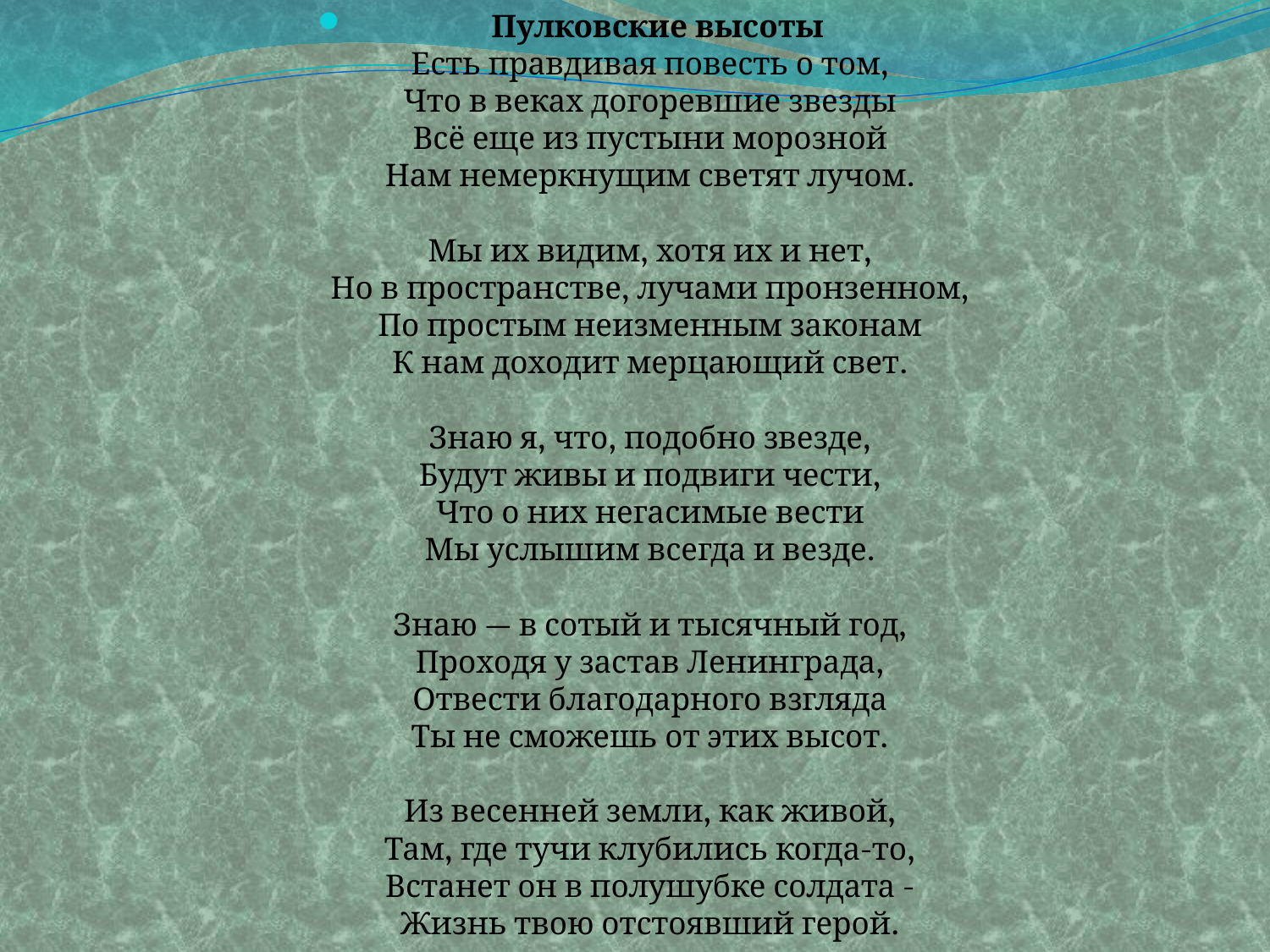

Пулковские высоты
Есть правдивая повесть о том,
Что в веках догоревшие звезды
Всё еще из пустыни морозной
Нам немеркнущим светят лучом.
Мы их видим, хотя их и нет,
Но в пространстве, лучами пронзенном,
По простым неизменным законам
К нам доходит мерцающий свет.
Знаю я, что, подобно звезде,
Будут живы и подвиги чести,
Что о них негасимые вести
Мы услышим всегда и везде.
Знаю — в сотый и тысячный год,
Проходя у застав Ленинграда,
Отвести благодарного взгляда
Ты не сможешь от этих высот.
Из весенней земли, как живой,
Там, где тучи клубились когда-то,
Встанет он в полушубке солдата -
Жизнь твою отстоявший герой.